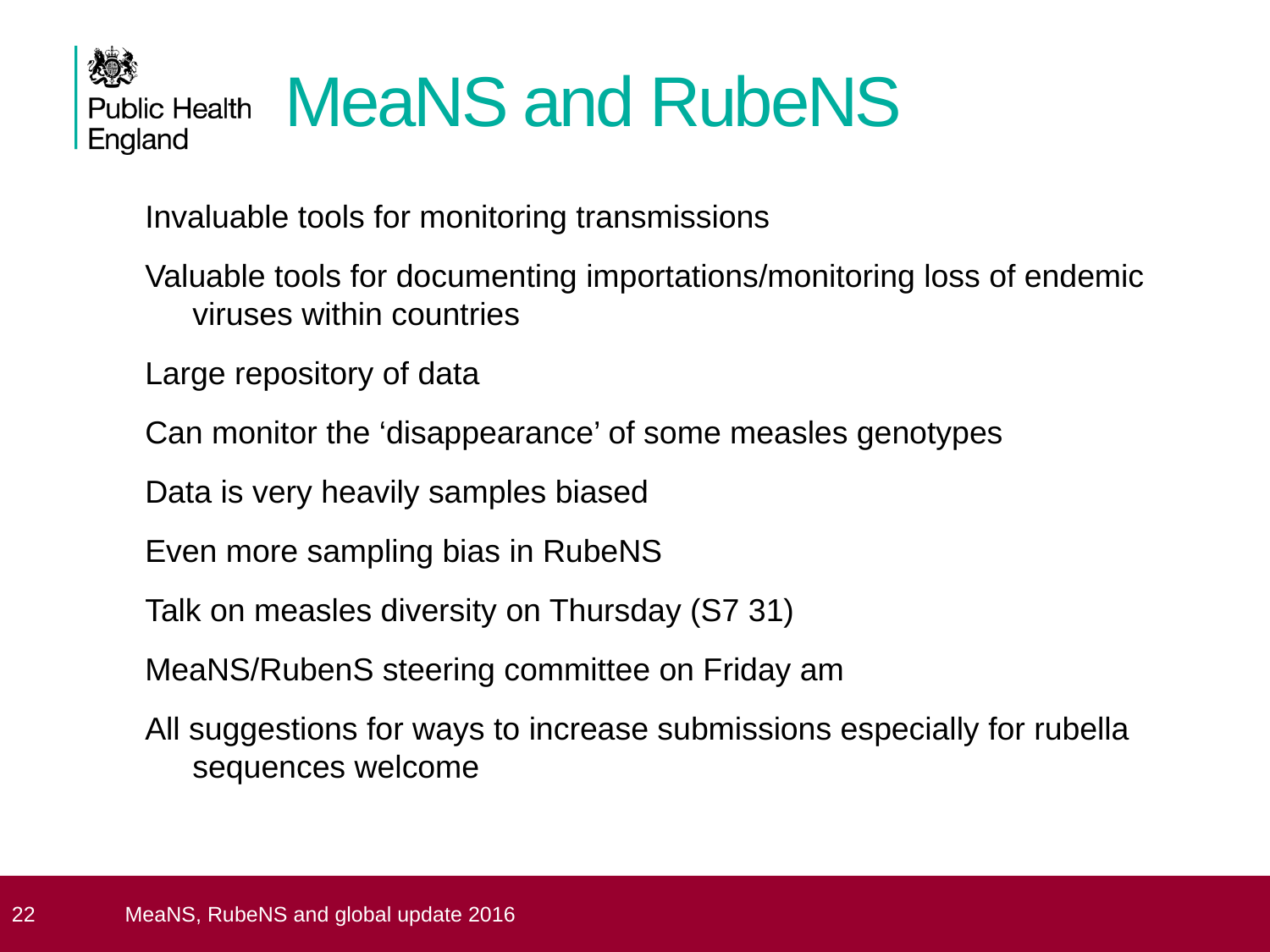

# MeaNS and RubeNS
Invaluable tools for monitoring transmissions
Valuable tools for documenting importations/monitoring loss of endemic viruses within countries
Large repository of data
Can monitor the ‘disappearance’ of some measles genotypes
Data is very heavily samples biased
Even more sampling bias in RubeNS
Talk on measles diversity on Thursday (S7 31)
MeaNS/RubenS steering committee on Friday am
All suggestions for ways to increase submissions especially for rubella sequences welcome

22
MeaNS, RubeNS and global update 2016